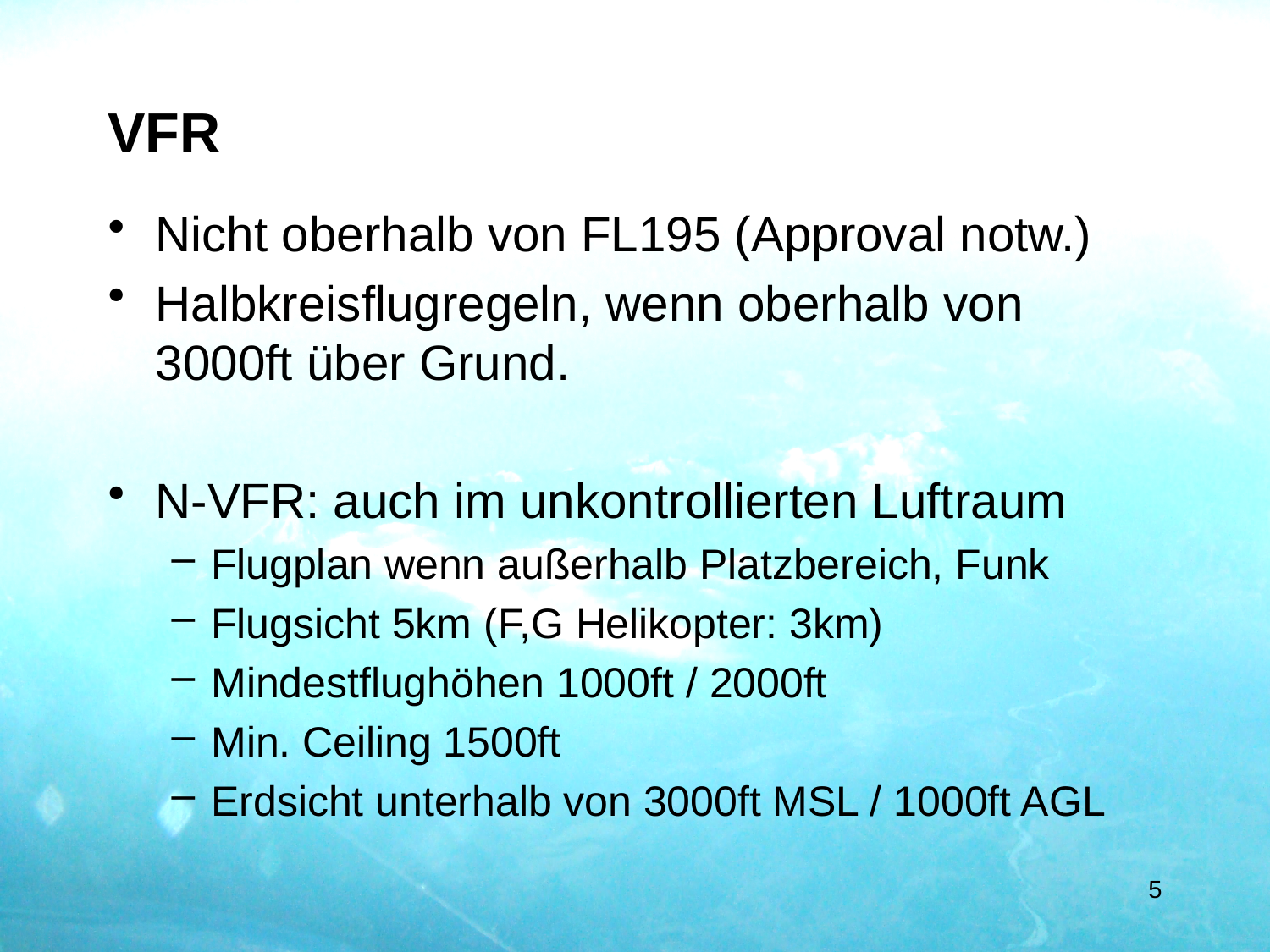

# VFR
Nicht oberhalb von FL195 (Approval notw.)
Halbkreisflugregeln, wenn oberhalb von 3000ft über Grund.

N-VFR: auch im unkontrollierten Luftraum
Flugplan wenn außerhalb Platzbereich, Funk
Flugsicht 5km (F,G Helikopter: 3km)
Mindestflughöhen 1000ft / 2000ft
Min. Ceiling 1500ft
Erdsicht unterhalb von 3000ft MSL / 1000ft AGL

5